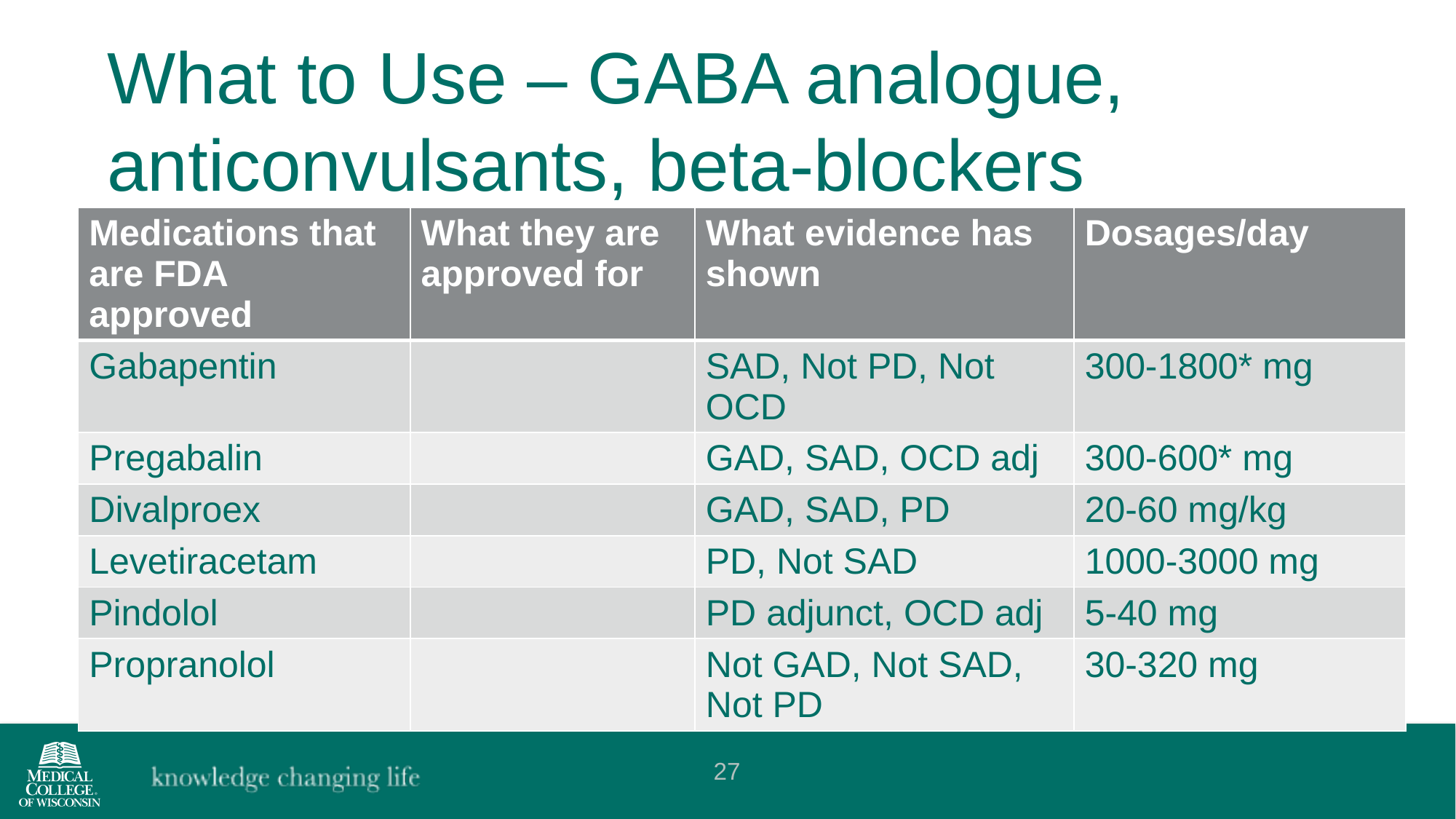

What to Use – GABA analogue, anticonvulsants, beta-blockers
| Medications that are FDA approved | What they are approved for | What evidence has shown | Dosages/day |
| --- | --- | --- | --- |
| Gabapentin |  | SAD, Not PD, Not OCD | 300-1800\* mg |
| Pregabalin |  | GAD, SAD, OCD adj | 300-600\* mg |
| Divalproex |  | GAD, SAD, PD | 20-60 mg/kg |
| Levetiracetam |  | PD, Not SAD | 1000-3000 mg |
| Pindolol |  | PD adjunct, OCD adj | 5-40 mg |
| Propranolol |  | Not GAD, Not SAD, Not PD | 30-320 mg |
27